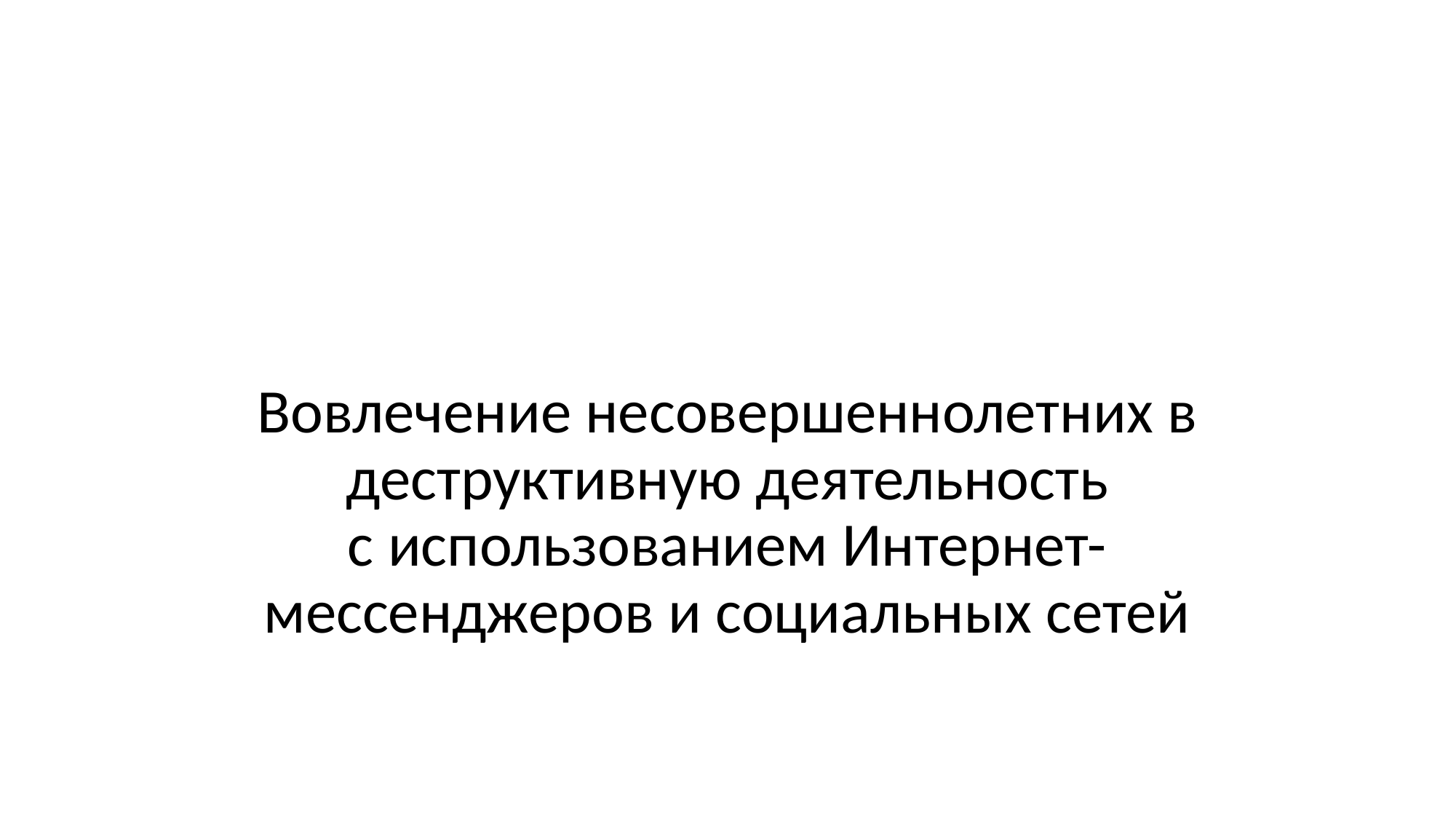

# Вовлечение несовершеннолетних в деструктивную деятельность с использованием Интернет-мессенджеров и социальных сетей